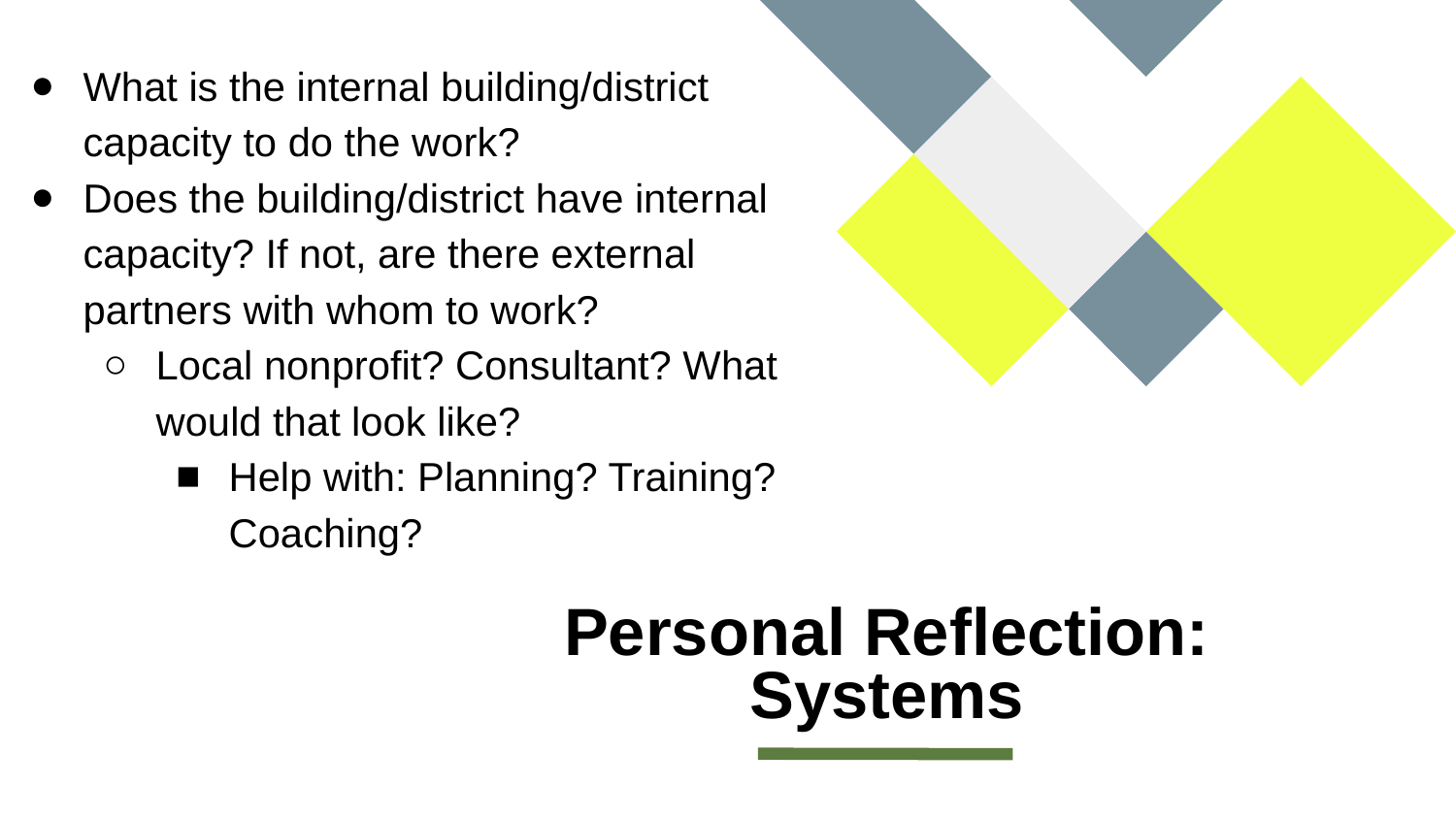

What is the internal building/district capacity to do the work?
Does the building/district have internal capacity? If not, are there external partners with whom to work?
Local nonprofit? Consultant? What would that look like?
Help with: Planning? Training? Coaching?
# Personal Reflection: Systems